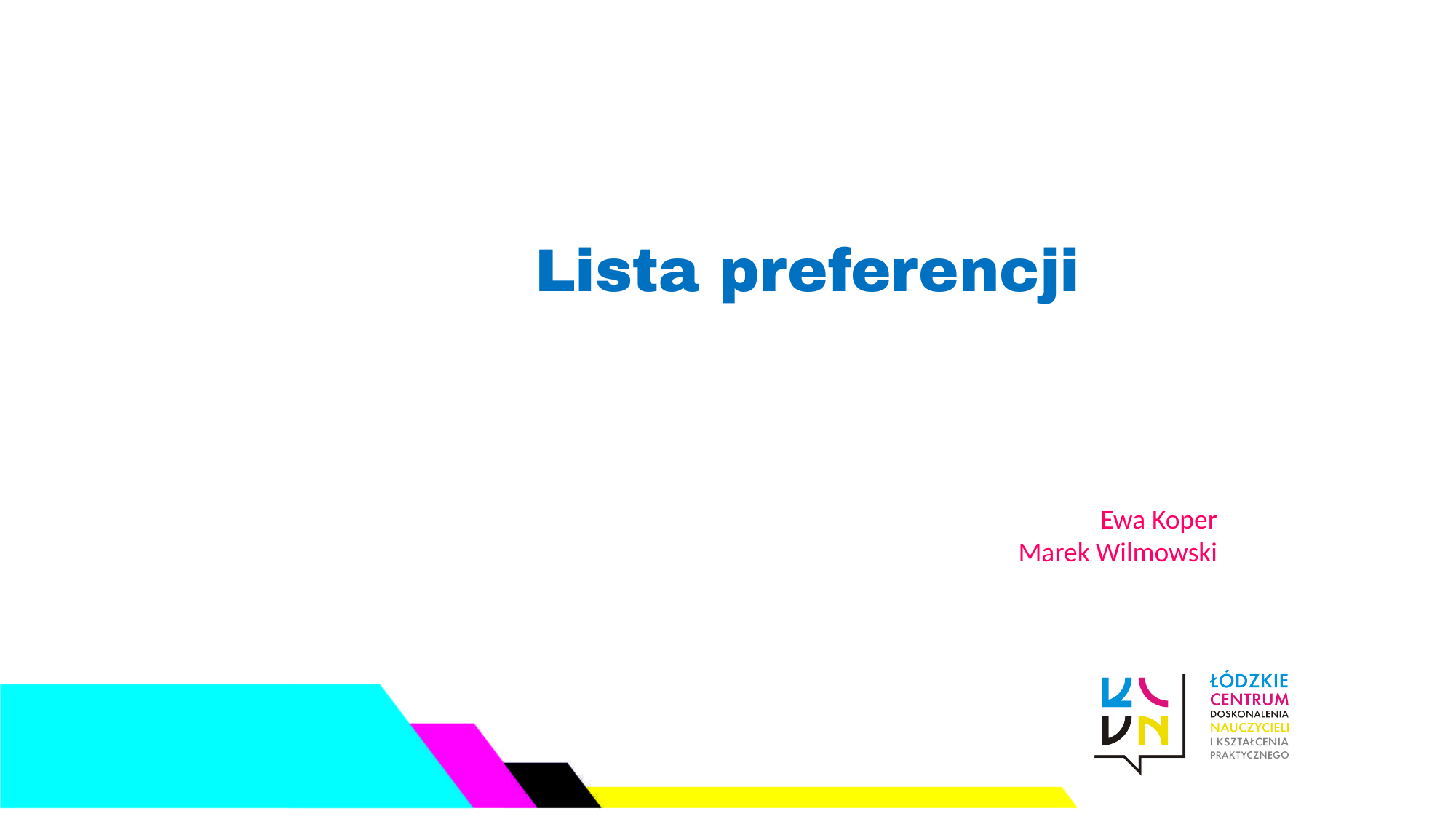

# Lista preferencji
Ewa Koper
Marek Wilmowski